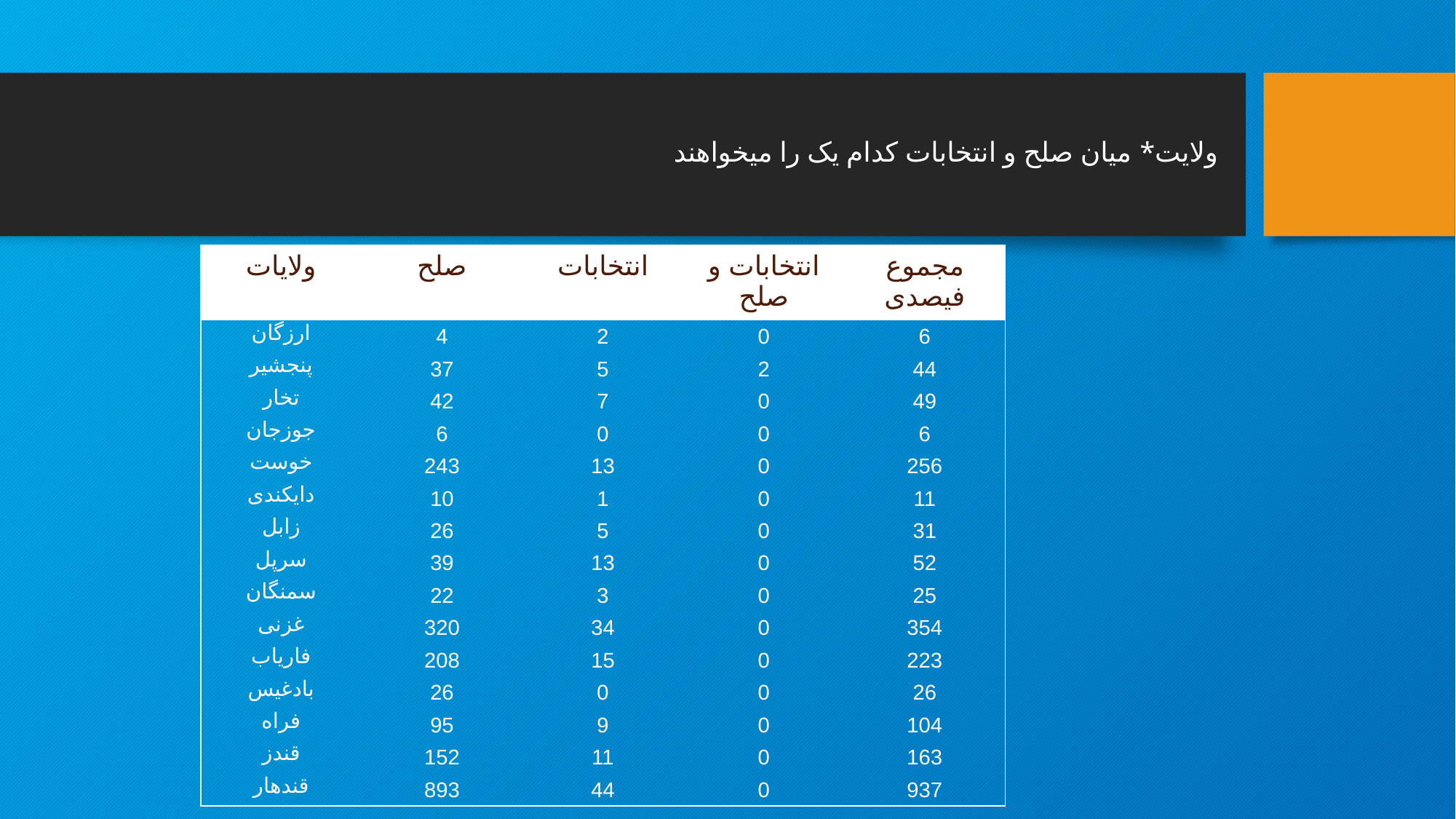

# ولایت* میان صلح و انتخابات کدام یک را میخواهند
| ولایات | صلح | انتخابات | انتخابات و صلح | مجموع فیصدی |
| --- | --- | --- | --- | --- |
| ارزگان | 4 | 2 | 0 | 6 |
| پنجشیر | 37 | 5 | 2 | 44 |
| تخار | 42 | 7 | 0 | 49 |
| جوزجان | 6 | 0 | 0 | 6 |
| خوست | 243 | 13 | 0 | 256 |
| دایکندی | 10 | 1 | 0 | 11 |
| زابل | 26 | 5 | 0 | 31 |
| سرپل | 39 | 13 | 0 | 52 |
| سمنگان | 22 | 3 | 0 | 25 |
| غزنی | 320 | 34 | 0 | 354 |
| فاریاب | 208 | 15 | 0 | 223 |
| بادغیس | 26 | 0 | 0 | 26 |
| فراه | 95 | 9 | 0 | 104 |
| قندز | 152 | 11 | 0 | 163 |
| قندهار | 893 | 44 | 0 | 937 |